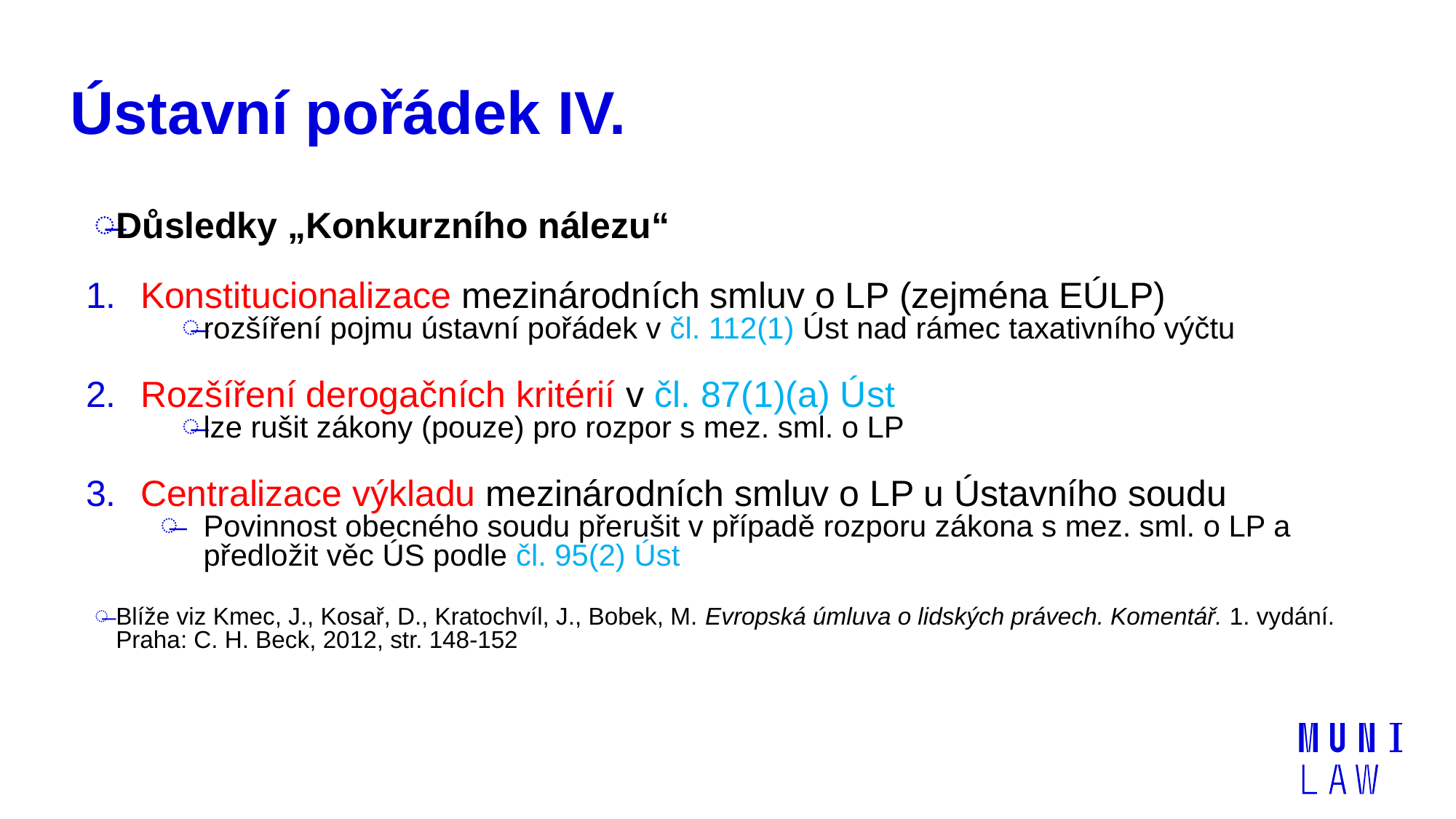

# Ústavní pořádek IV.
Důsledky „Konkurzního nálezu“

Konstitucionalizace mezinárodních smluv o LP (zejména EÚLP)
rozšíření pojmu ústavní pořádek v čl. 112(1) Úst nad rámec taxativního výčtu

Rozšíření derogačních kritérií v čl. 87(1)(a) Úst
lze rušit zákony (pouze) pro rozpor s mez. sml. o LP

Centralizace výkladu mezinárodních smluv o LP u Ústavního soudu
Povinnost obecného soudu přerušit v případě rozporu zákona s mez. sml. o LP a předložit věc ÚS podle čl. 95(2) Úst

Blíže viz Kmec, J., Kosař, D., Kratochvíl, J., Bobek, M. Evropská úmluva o lidských právech. Komentář. 1. vydání. Praha: C. H. Beck, 2012, str. 148-152